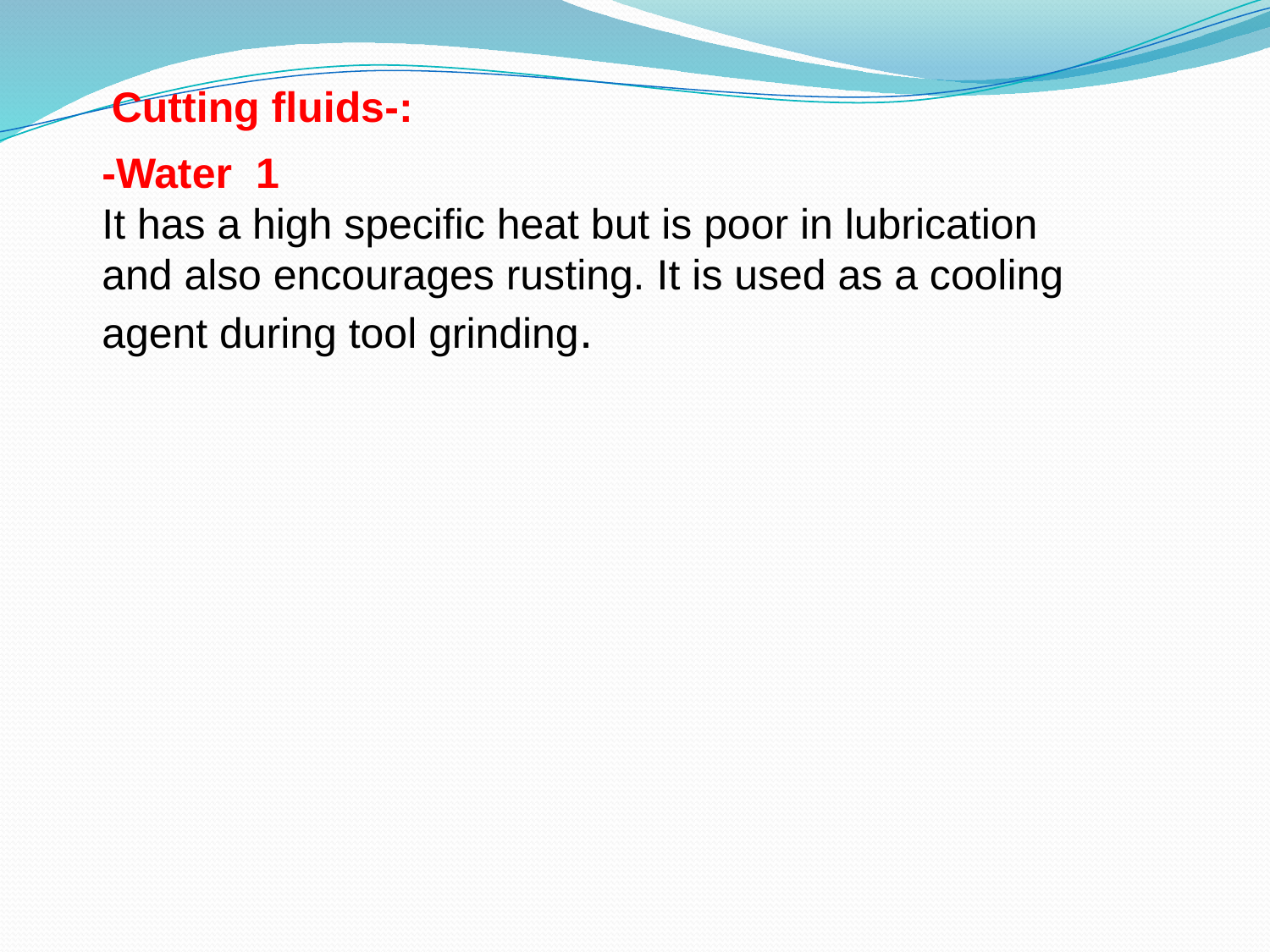

:-Cutting fluids

 Water  1-
It has a high specific heat but is poor in lubrication and also encourages rusting. It is used as a cooling agent during tool grinding.